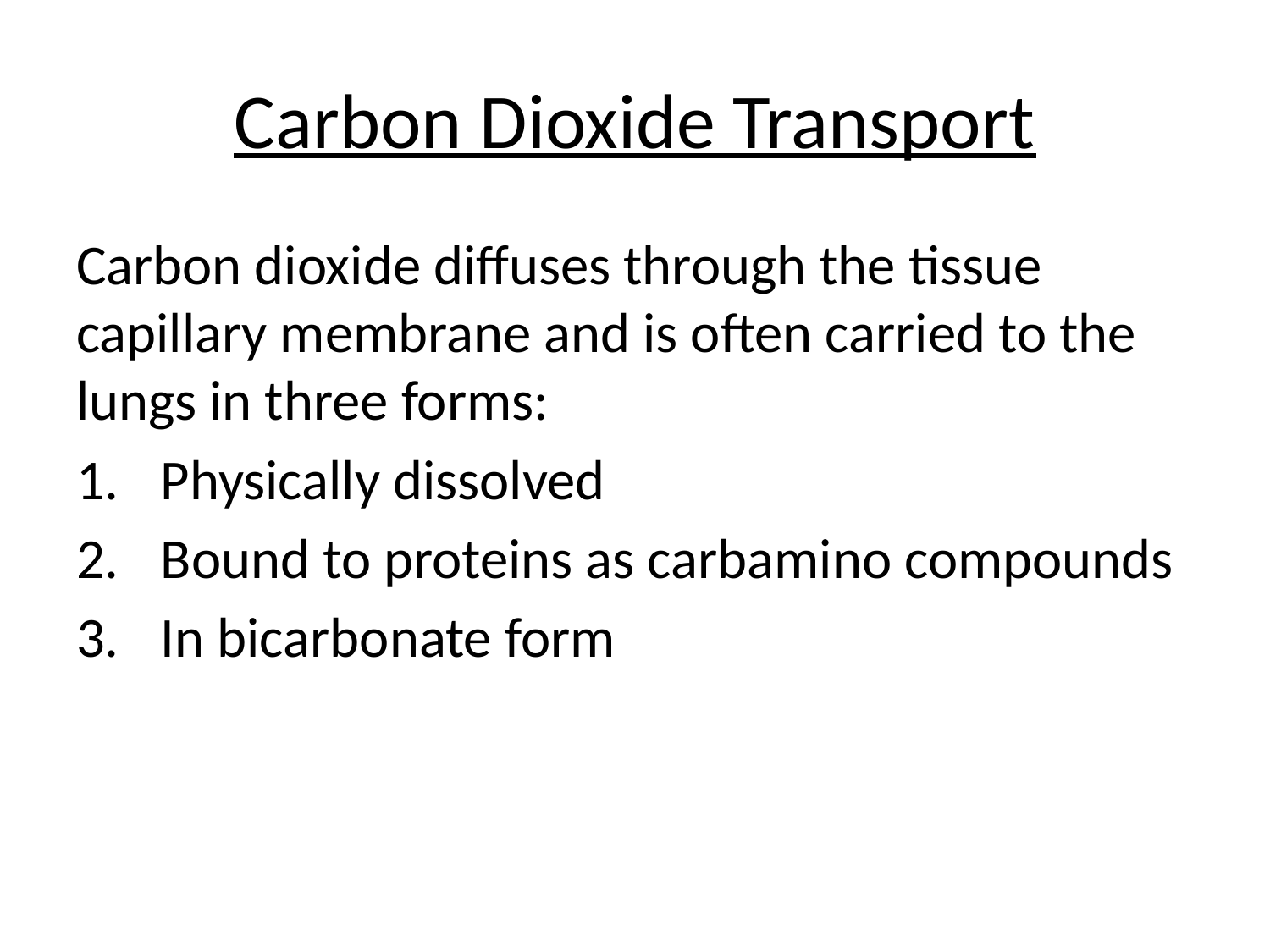

# Carbon Dioxide Transport
Carbon dioxide diffuses through the tissue capillary membrane and is often carried to the lungs in three forms:
Physically dissolved
Bound to proteins as carbamino compounds
In bicarbonate form